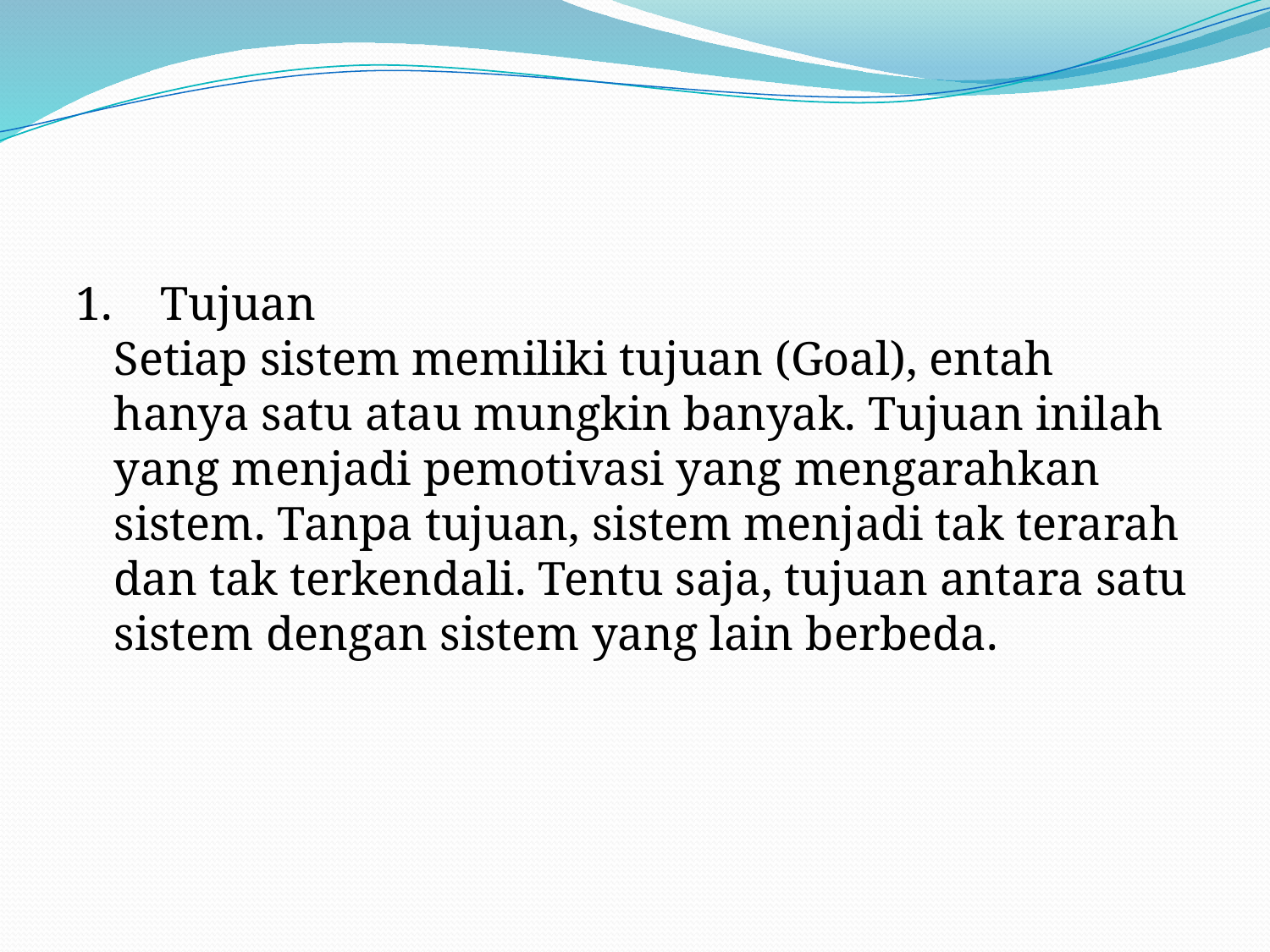

#
1.    Tujuan
Setiap sistem memiliki tujuan (Goal), entah hanya satu atau mungkin banyak. Tujuan inilah yang menjadi pemotivasi yang mengarahkan sistem. Tanpa tujuan, sistem menjadi tak terarah dan tak terkendali. Tentu saja, tujuan antara satu sistem dengan sistem yang lain berbeda.